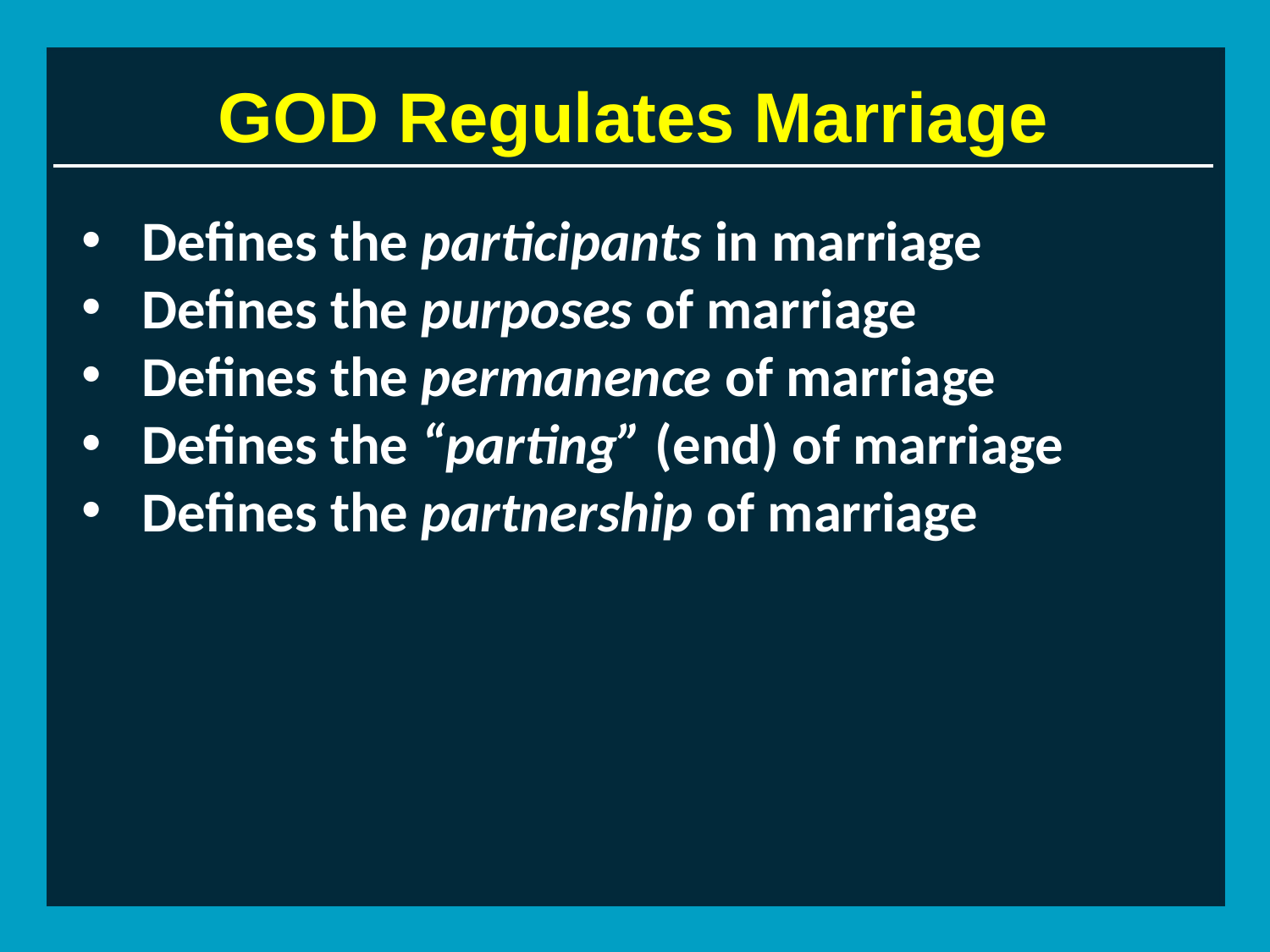

# GOD Regulates Marriage
 Defines the participants in marriage
 Defines the purposes of marriage
 Defines the permanence of marriage
 Defines the “parting” (end) of marriage
 Defines the partnership of marriage